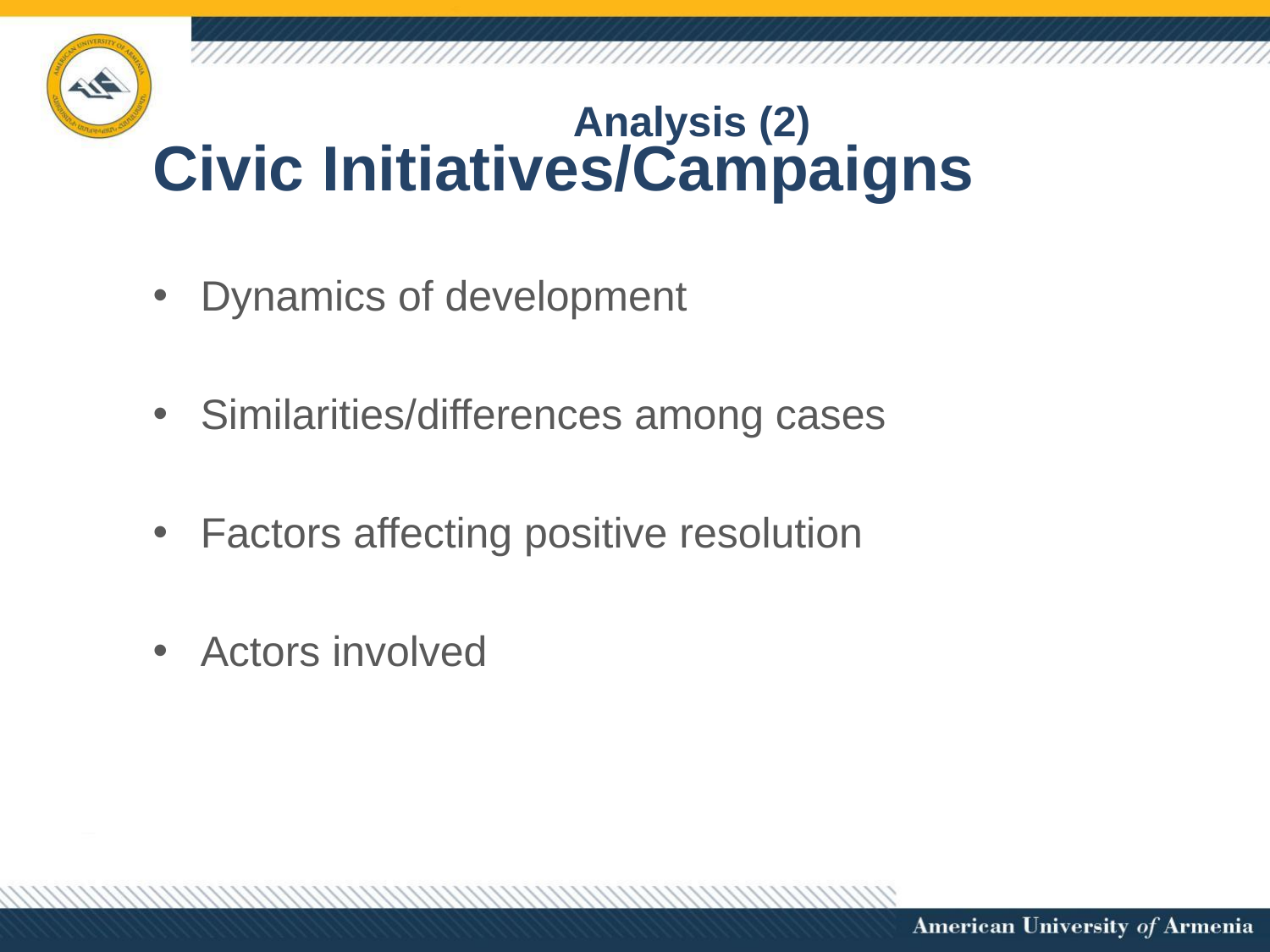

# Civic Initiatives/Campaigns
Analysis (2)
Dynamics of development

Similarities/differences among cases

Factors affecting positive resolution

Actors involved